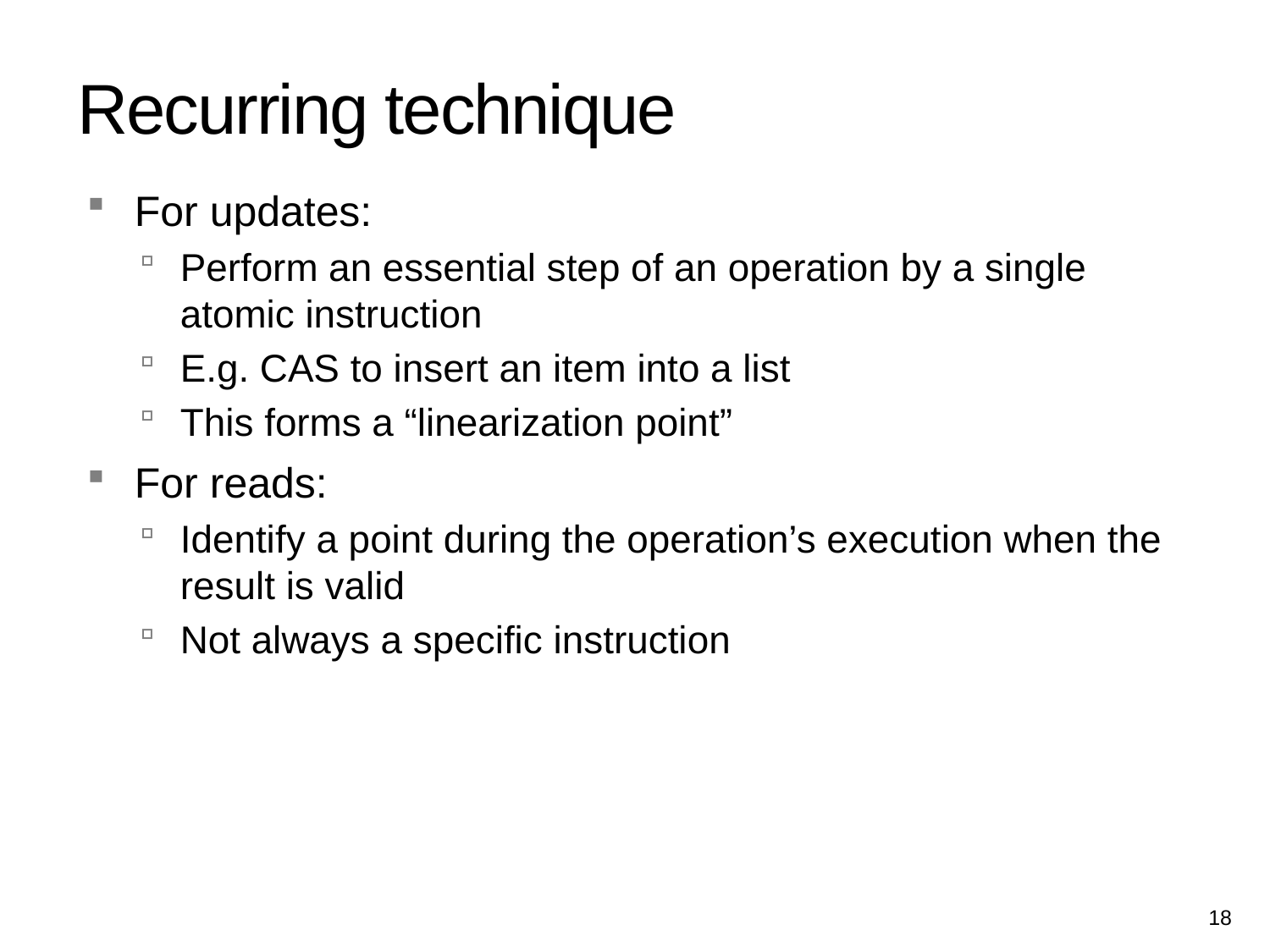

# Recurring technique
For updates:
Perform an essential step of an operation by a single atomic instruction
E.g. CAS to insert an item into a list
This forms a “linearization point”
For reads:
Identify a point during the operation’s execution when the result is valid
Not always a specific instruction
18